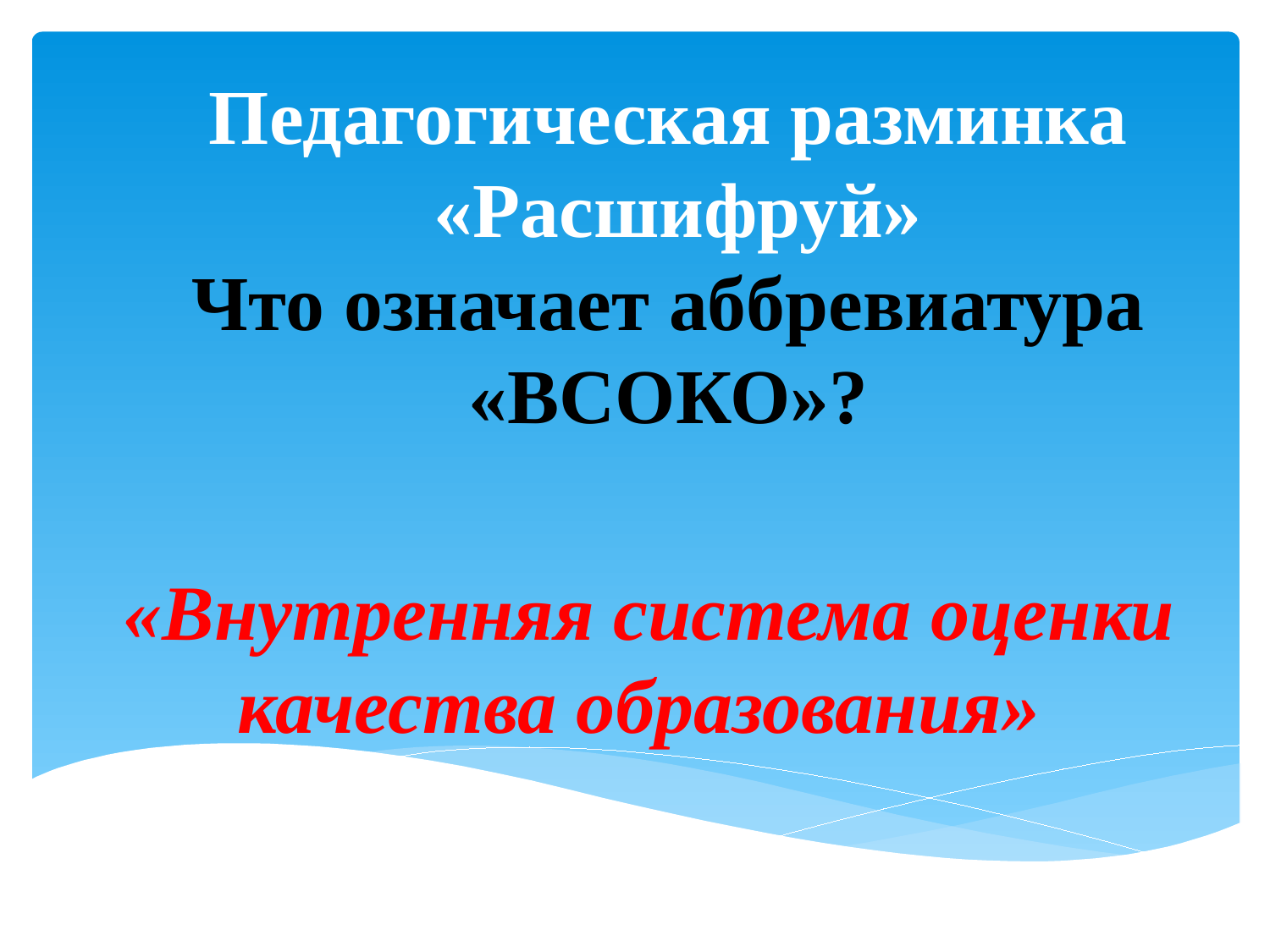

# Педагогическая разминка «Расшифруй» Что означает аббревиатура «ВСОКО»?

«Внутренняя система оценки качества образования»